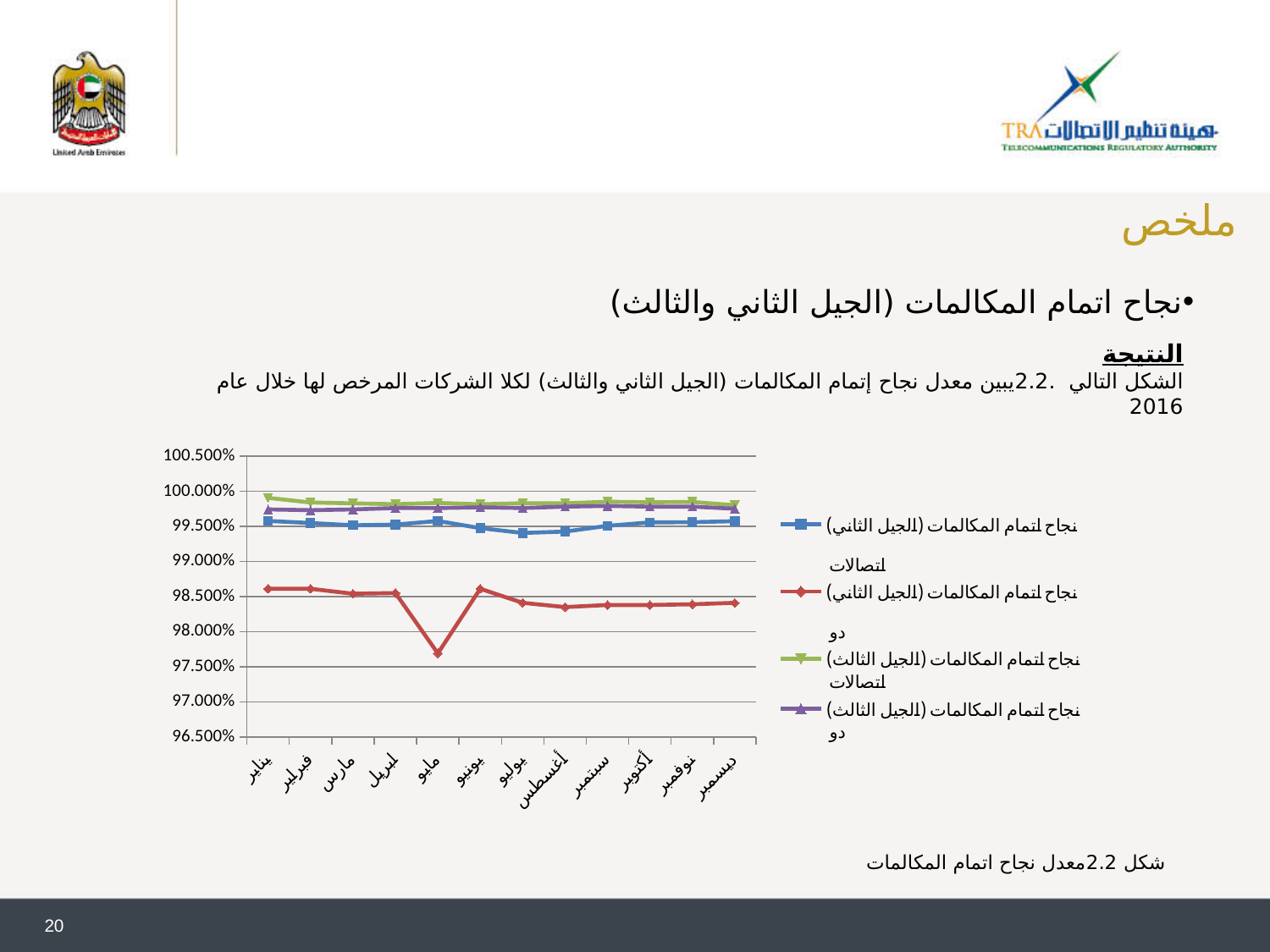

# ملخص
نجاح اتمام المكالمات (الجيل الثاني والثالث)
النتيجة
الشكل التالي  .2.2يبين معدل نجاح إتمام المكالمات (الجيل الثاني والثالث) لكلا الشركات المرخص لها خلال عام 2016

### Chart

| Category | نجاح اتمام المكالمات (الجيل الثاني)

 | نجاح اتمام المكالمات (الجيل الثاني)

 | نجاح اتمام المكالمات (الجيل الثالث)
 | نجاح اتمام المكالمات (الجيل الثالث)
 |
|---|---|---|---|---|
| يناير | 0.99577 | 0.9861 | 0.99905 | 0.9974 |
| فبراير | 0.99547 | 0.9861 | 0.99839 | 0.9973 |
| مارس | 0.99515 | 0.9854 | 0.99827 | 0.9974 |
| ابريل | 0.99524 | 0.9855 | 0.99815 | 0.9976 |
| مايو | 0.99576 | 0.9769 | 0.99833 | 0.9976 |
| يونيو | 0.99474 | 0.9861 | 0.99814 | 0.9977 |
| يوليو | 0.99405 | 0.9841 | 0.99829 | 0.9976 |
| أغسطس | 0.99425 | 0.9835 | 0.99828 | 0.9978 |
| سبتمبر | 0.99507 | 0.9838 | 0.9985 | 0.9979 |
| أكتوبر | 0.99556 | 0.9838 | 0.99842 | 0.9978 |
| نوفمبر | 0.99559 | 0.9839 | 0.99847 | 0.9978 |
| ديسمبر | 0.99573 | 0.9841 | 0.998003 | 0.9975 |شكل 2.2معدل نجاح اتمام المكالمات
20